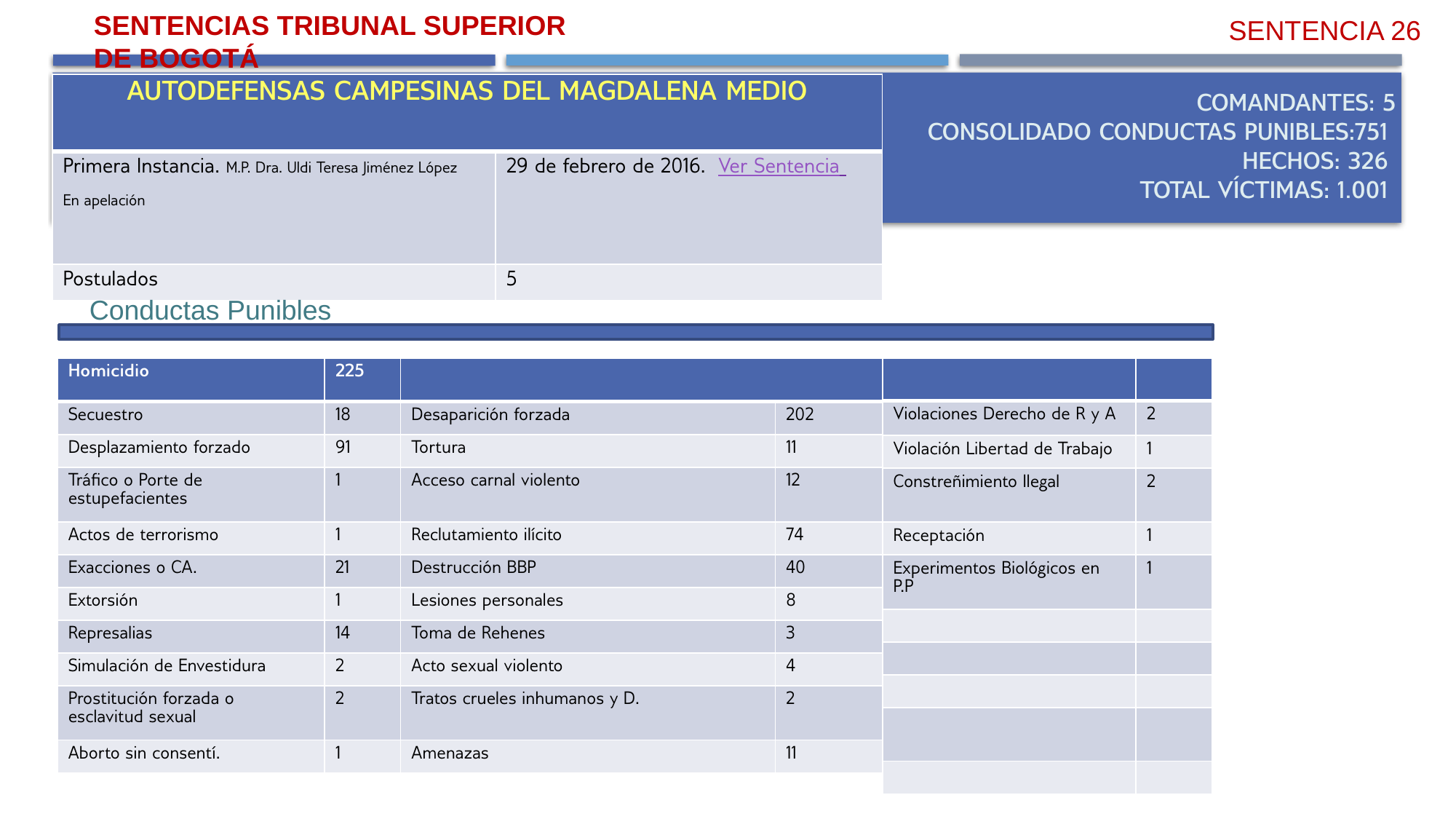

Sentencias Tribunal Superior de Bogotá
Sentencia 26
| Autodefensas Campesinas del Magdalena Medio |  |
| --- | --- |
| Primera Instancia. M.P. Dra. Uldi Teresa Jiménez López En apelación | 29 de febrero de 2016. Ver Sentencia |
| Postulados | 5 |
Comandantes: 5
Consolidado conductas punibles:751
Hechos: 326
Total víctimas: 1.001

Conductas Punibles

| Homicidio | 225 |  |  |
| --- | --- | --- | --- |
| Secuestro | 18 | Desaparición forzada | 202 |
| Desplazamiento forzado | 91 | Tortura | 11 |
| Tráfico o Porte de estupefacientes | 1 | Acceso carnal violento | 12 |
| Actos de terrorismo | 1 | Reclutamiento ilícito | 74 |
| Exacciones o CA. | 21 | Destrucción BBP | 40 |
| Extorsión | 1 | Lesiones personales | 8 |
| Represalias | 14 | Toma de Rehenes | 3 |
| Simulación de Envestidura | 2 | Acto sexual violento | 4 |
| Prostitución forzada o esclavitud sexual | 2 | Tratos crueles inhumanos y D. | 2 |
| Aborto sin consentí. | 1 | Amenazas | 11 |
|  |  |
| --- | --- |
| Violaciones Derecho de R y A | 2 |
| Violación Libertad de Trabajo | 1 |
| Constreñimiento Ilegal | 2 |
| Receptación | 1 |
| Experimentos Biológicos en P.P | 1 |
|  |  |
|  |  |
|  |  |
|  |  |
|  |  |